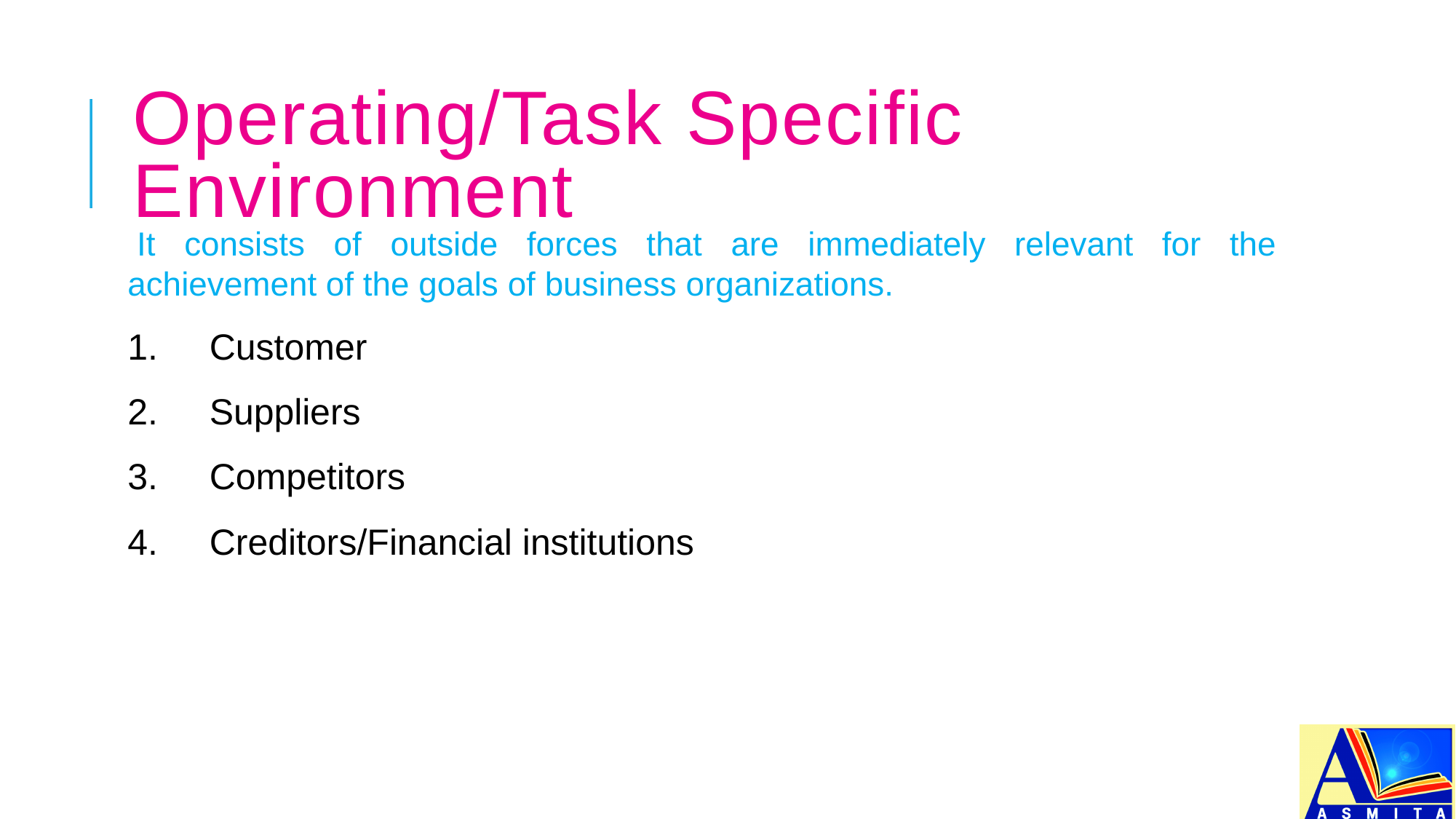

# Operating/Task Specific Environment
It consists of outside forces that are immediately relevant for the achievement of the goals of business organizations.
1.	Customer
2. 	Suppliers
3. 	Competitors
4. 	Creditors/Financial institutions